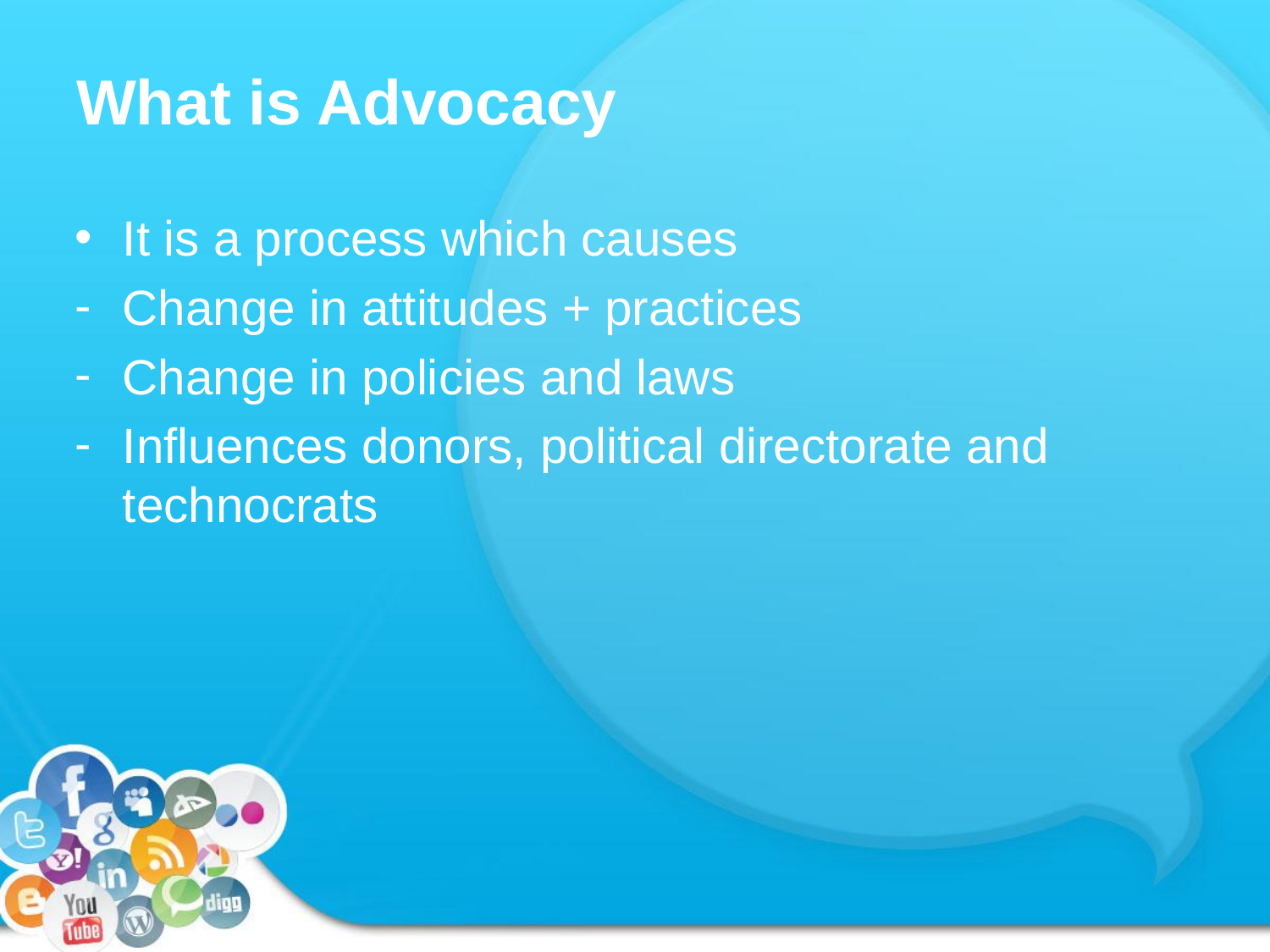

# What is Advocacy
It is a process which causes
Change in attitudes + practices
Change in policies and laws
Influences donors, political directorate and technocrats